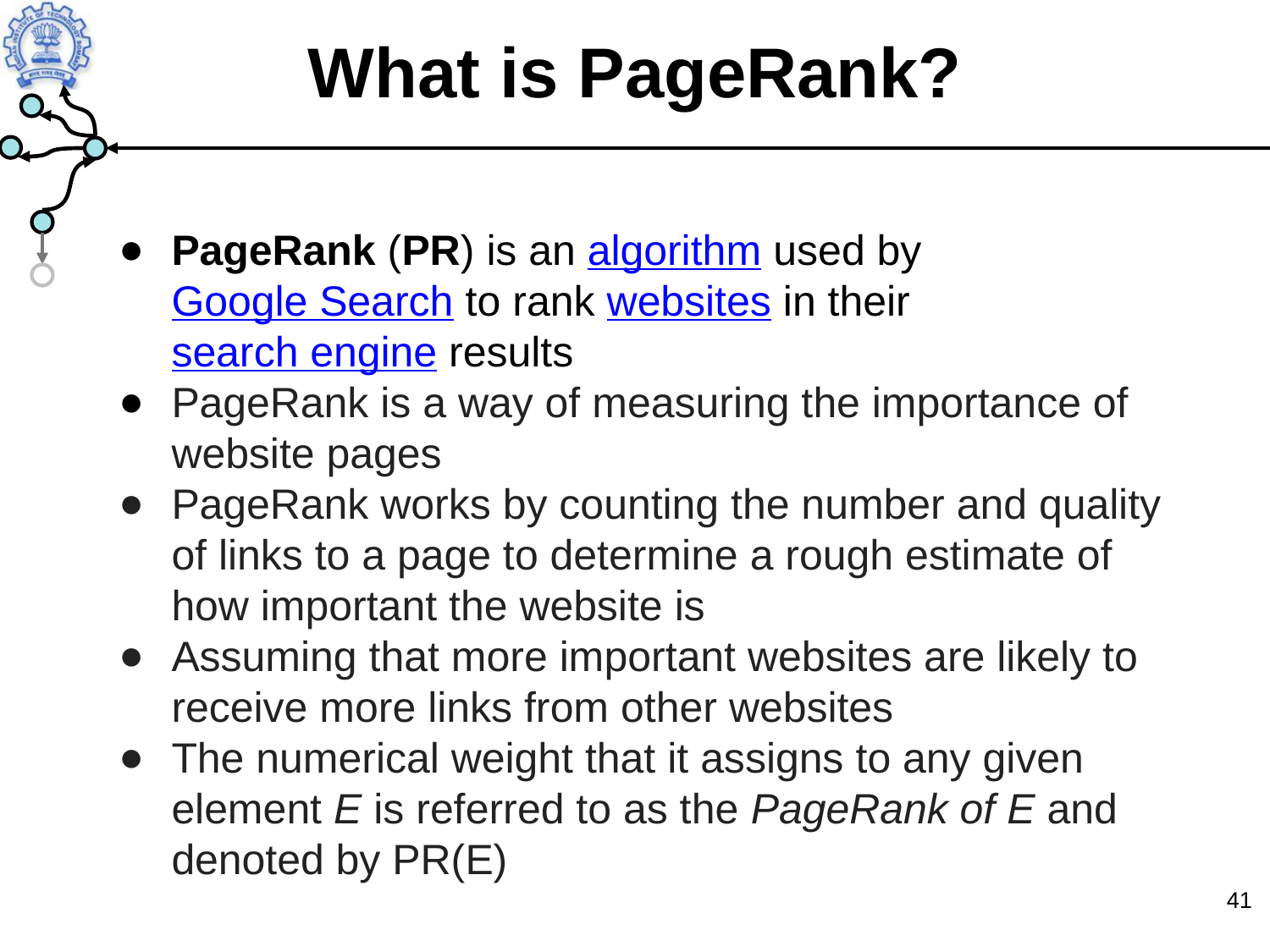

# What is PageRank?
PageRank (PR) is an algorithm used by Google Search to rank websites in their search engine results
PageRank is a way of measuring the importance of website pages
PageRank works by counting the number and quality of links to a page to determine a rough estimate of how important the website is
Assuming that more important websites are likely to receive more links from other websites
The numerical weight that it assigns to any given element E is referred to as the PageRank of E and denoted by PR(E)
41